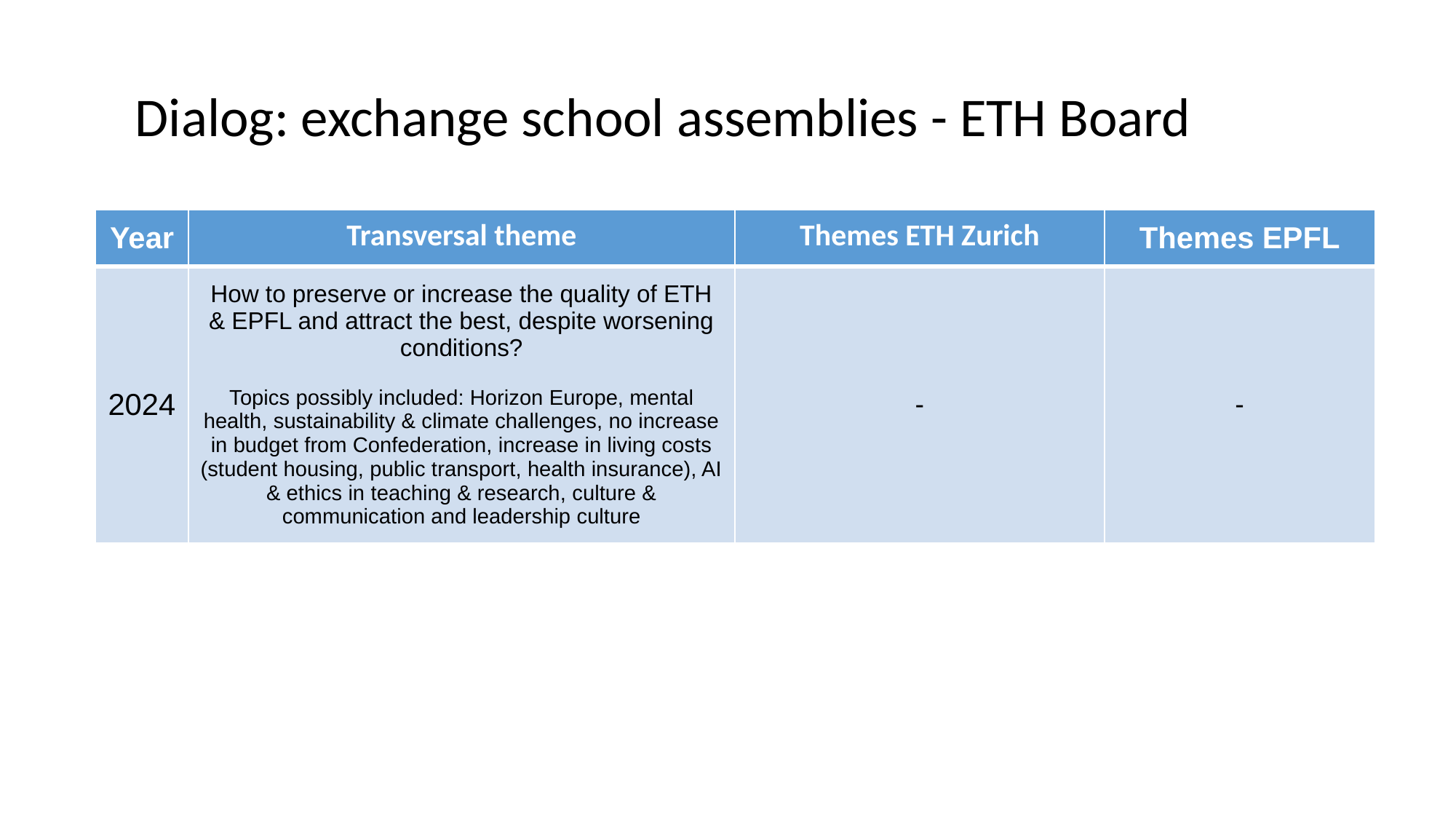

Dialog: exchange school assemblies - ETH Board
| Year | Transversal theme | Themes ETH Zurich | Themes EPFL |
| --- | --- | --- | --- |
| 2024 | How to preserve or increase the quality of ETH & EPFL and attract the best, despite worsening conditions? Topics possibly included: Horizon Europe, mental health, sustainability & climate challenges, no increase in budget from Confederation, increase in living costs (student housing, public transport, health insurance), AI & ethics in teaching & research, culture & communication and leadership culture | - | - |